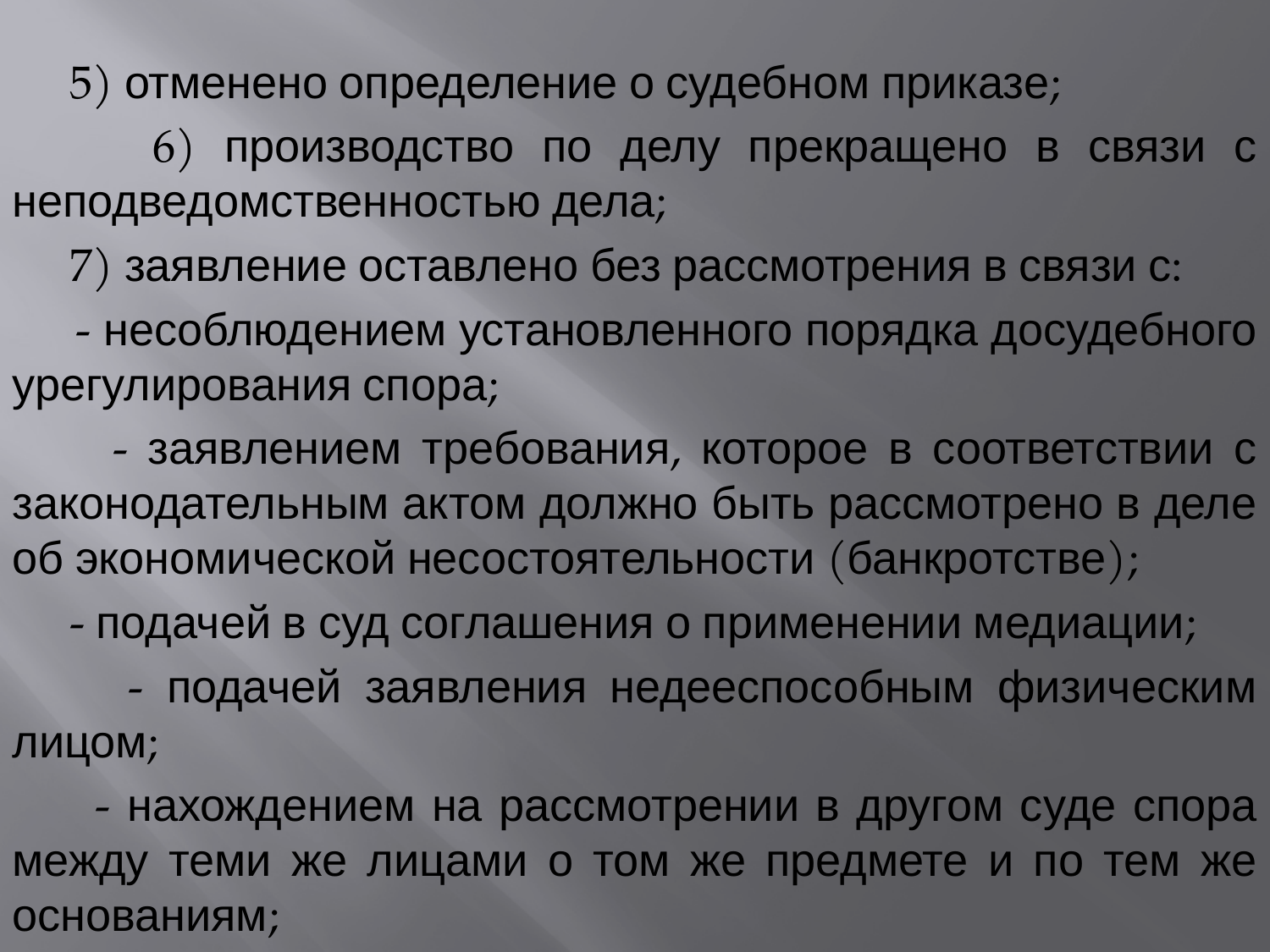

5) отменено определение о судебном приказе;
     6) производство по делу прекращено в связи с неподведомственностью дела;
     7) заявление оставлено без рассмотрения в связи с:
     - несоблюдением установленного порядка досудебного урегулирования спора;
     - заявлением требования, которое в соответствии с законодательным актом должно быть рассмотрено в деле об экономической несостоятельности (банкротстве);
     - подачей в суд соглашения о применении медиации;
     - подачей заявления недееспособным физическим лицом;
     - нахождением на рассмотрении в другом суде спора между теми же лицами о том же предмете и по тем же основаниям;